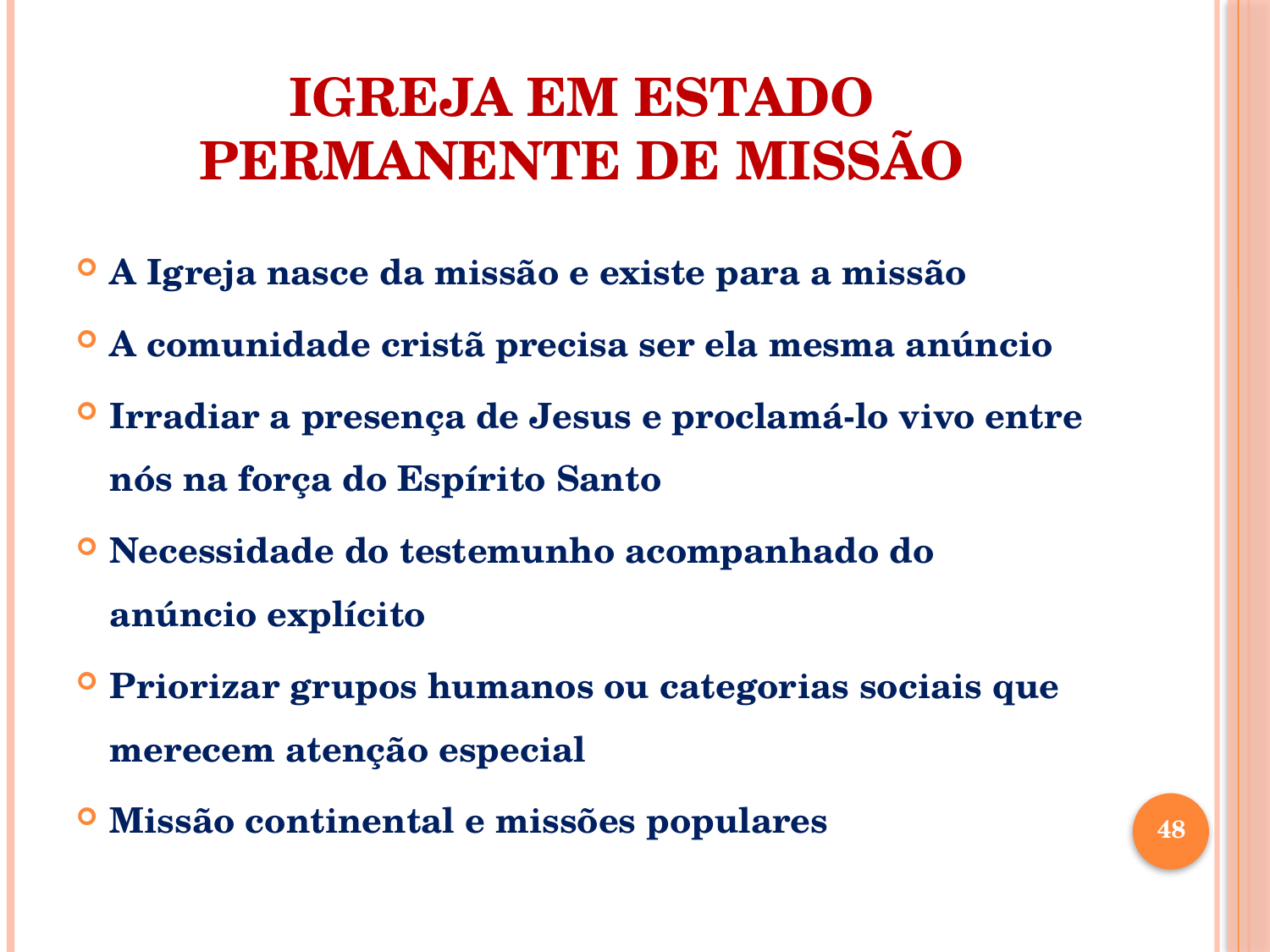

# IGREJA EM ESTADO PERMANENTE DE MISSÃO
A Igreja nasce da missão e existe para a missão
A comunidade cristã precisa ser ela mesma anúncio
Irradiar a presença de Jesus e proclamá-lo vivo entre nós na força do Espírito Santo
Necessidade do testemunho acompanhado do anúncio explícito
Priorizar grupos humanos ou categorias sociais que merecem atenção especial
Missão continental e missões populares
48